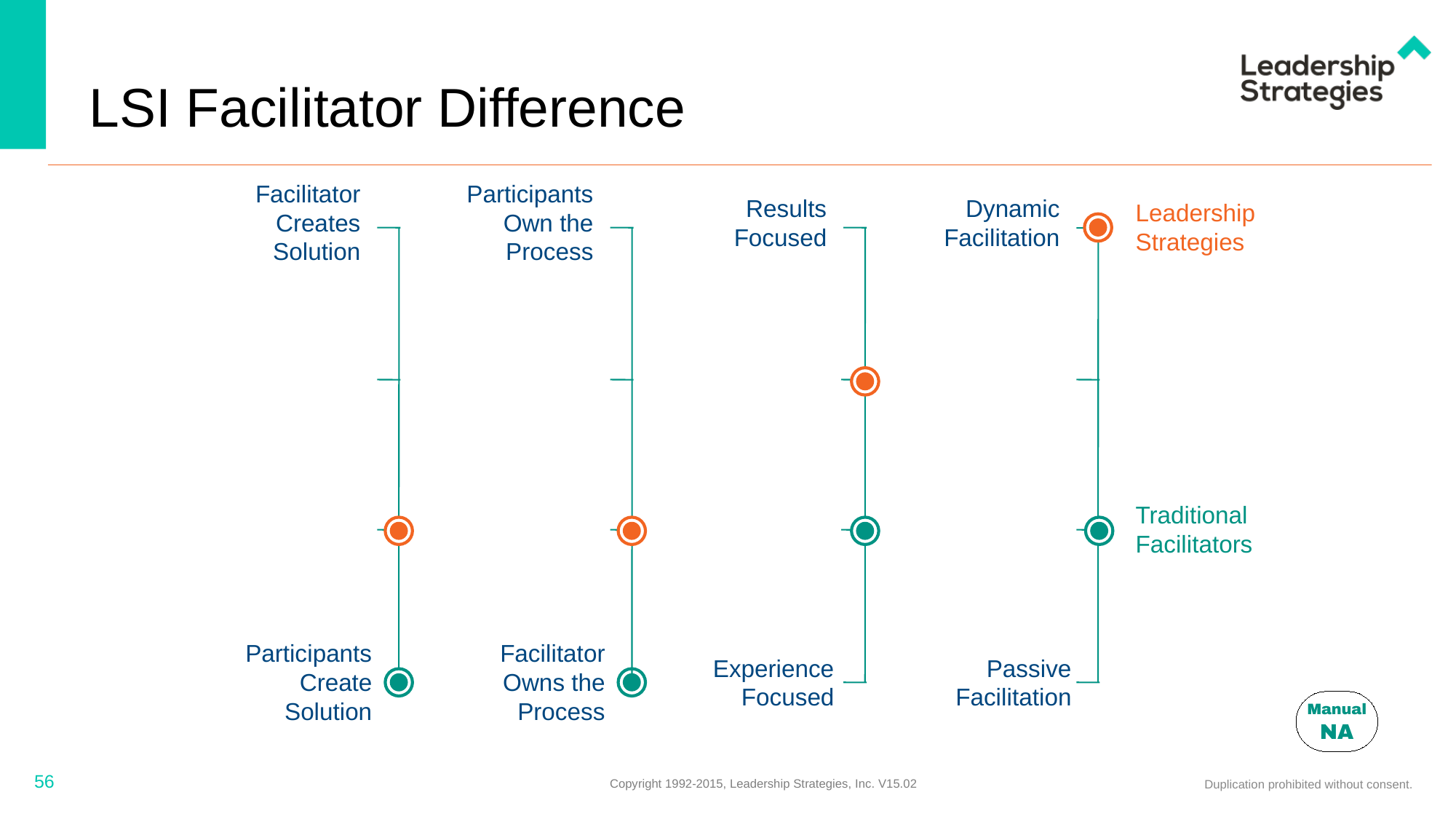

# LSI Facilitator Difference
Facilitator
Creates
Solution
Participants
Own the
Process
Results
Focused
Dynamic
Facilitation
Leadership
Strategies

Traditional
Facilitators

Participants
Create
Solution
Facilitator
Owns the
Process
Experience
Focused
Passive
Facilitation

Manual
NA
56
Copyright 1992-2015, Leadership Strategies, Inc. V15.02